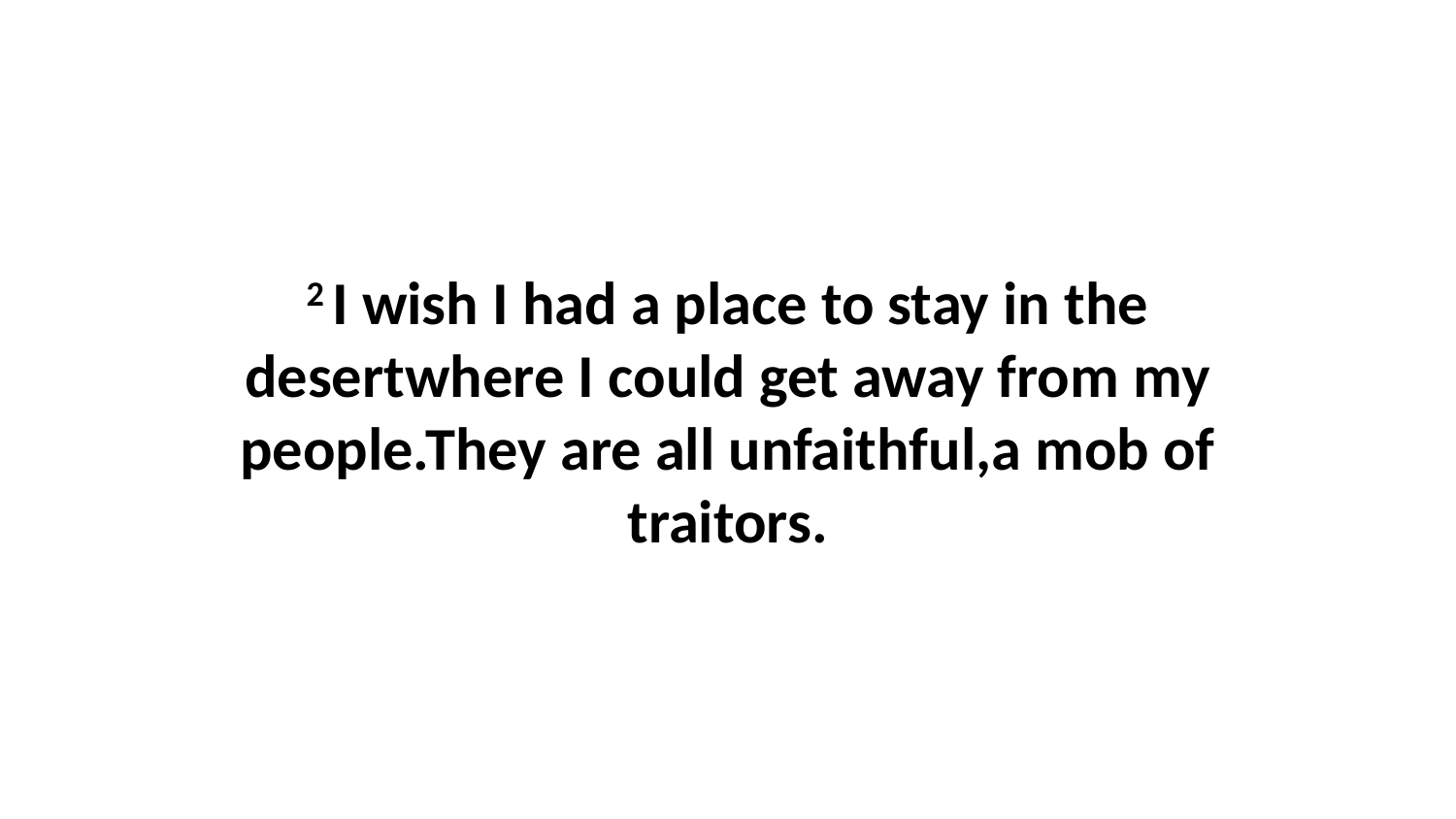

2 I wish I had a place to stay in the desertwhere I could get away from my people.They are all unfaithful,a mob of traitors.